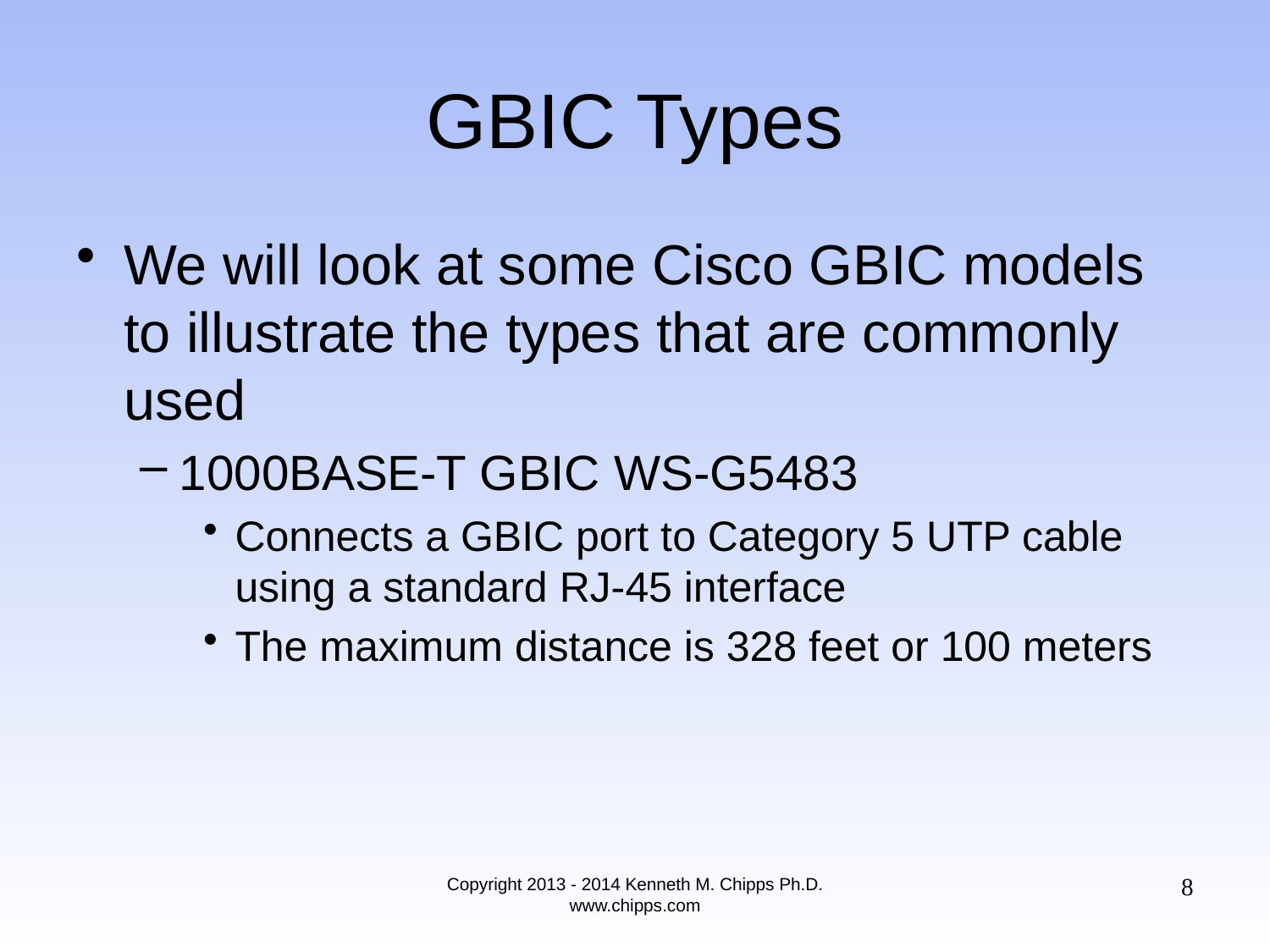

# GBIC Types
We will look at some Cisco GBIC models to illustrate the types that are commonly used
1000BASE-T GBIC WS-G5483
Connects a GBIC port to Category 5 UTP cable using a standard RJ-45 interface
The maximum distance is 328 feet or 100 meters
8
Copyright 2013 - 2014 Kenneth M. Chipps Ph.D. www.chipps.com